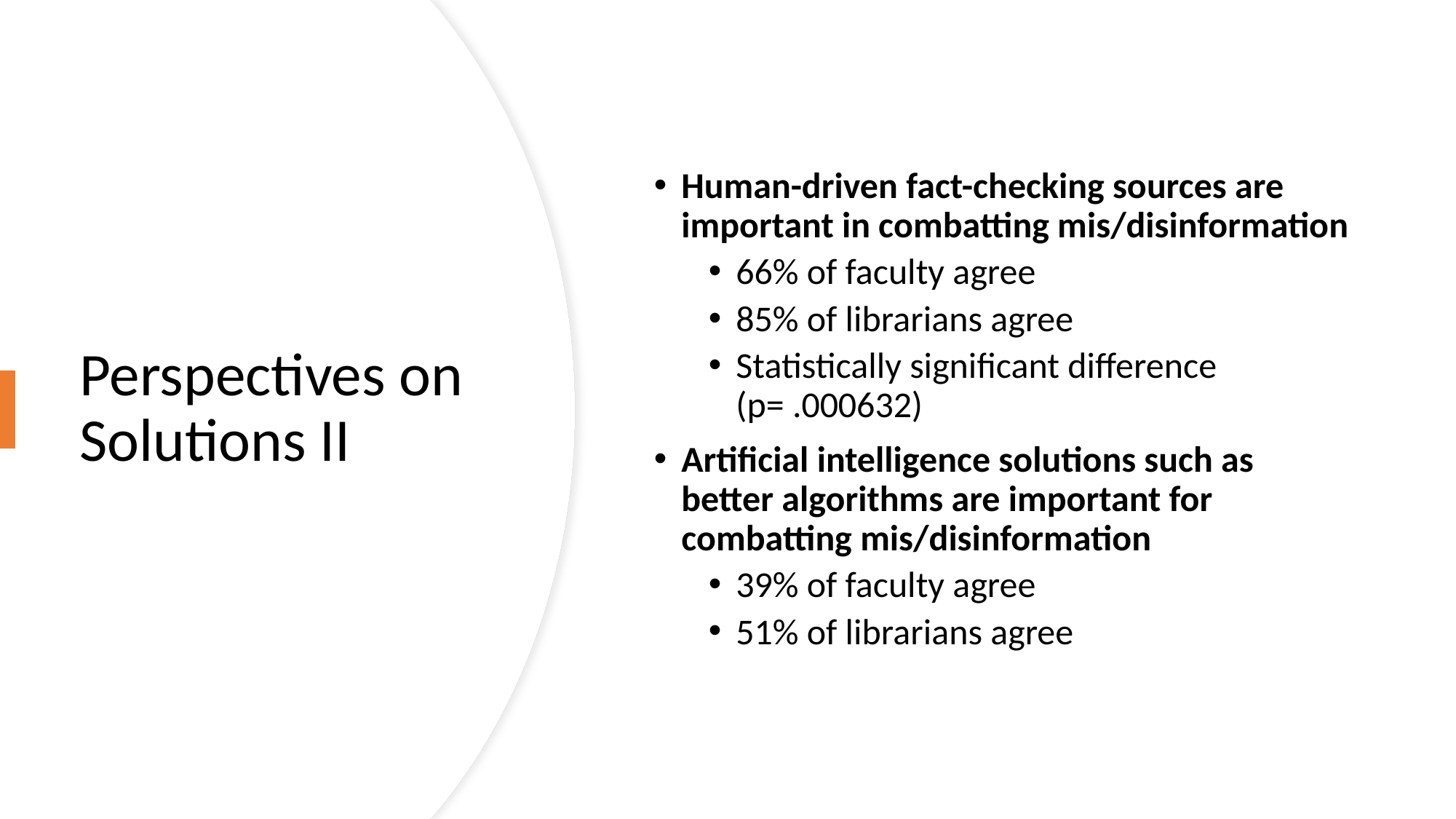

Human-driven fact-checking sources are important in combatting mis/disinformation
66% of faculty agree
85% of librarians agree
Statistically significant difference (p= .000632)
Artificial intelligence solutions such as better algorithms are important for combatting mis/disinformation
39% of faculty agree
51% of librarians agree
# Perspectives on Solutions II